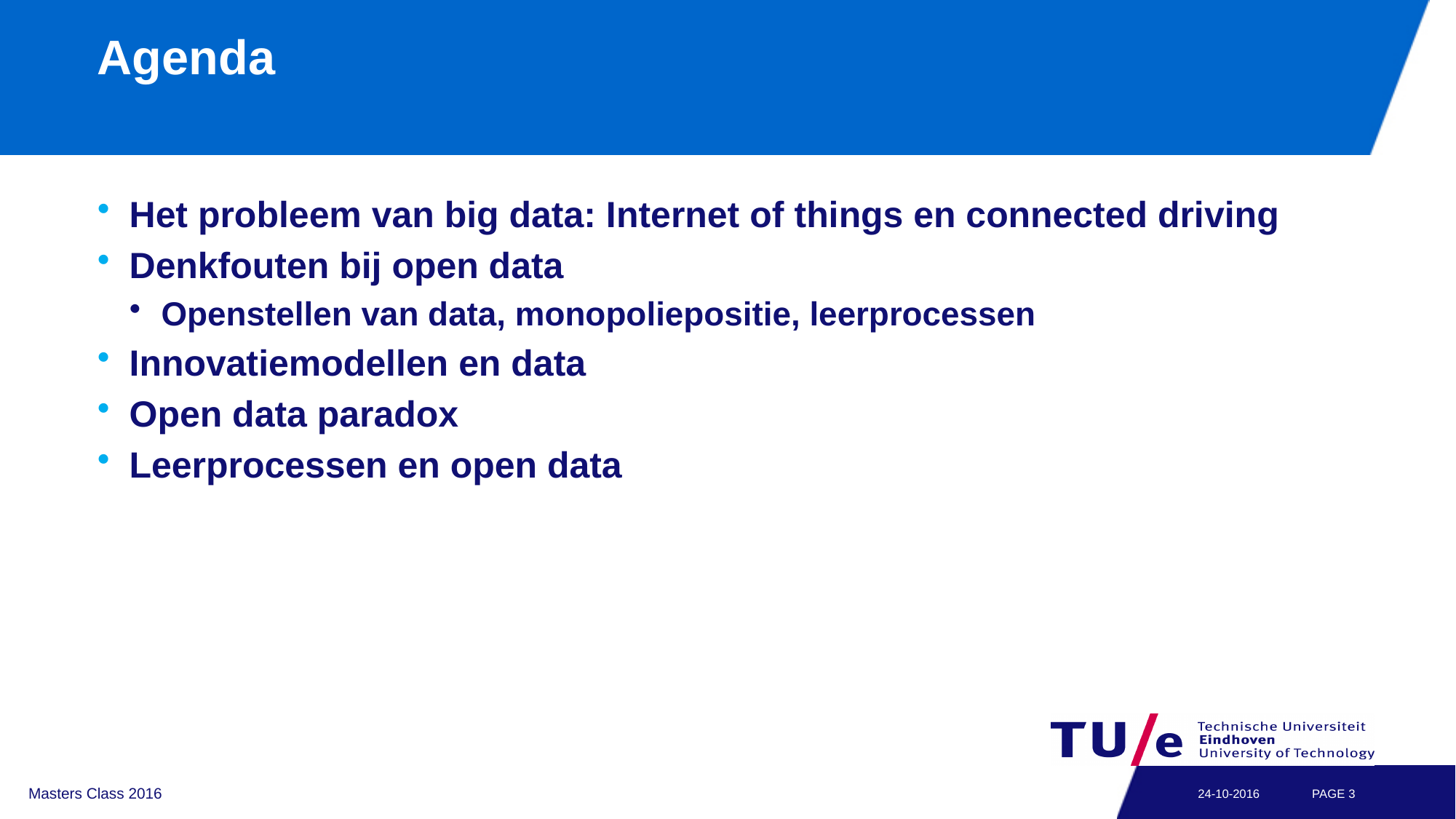

# Agenda
Het probleem van big data: Internet of things en connected driving
Denkfouten bij open data
Openstellen van data, monopoliepositie, leerprocessen
Innovatiemodellen en data
Open data paradox
Leerprocessen en open data

Masters Class 2016
24-10-2016
PAGE 3